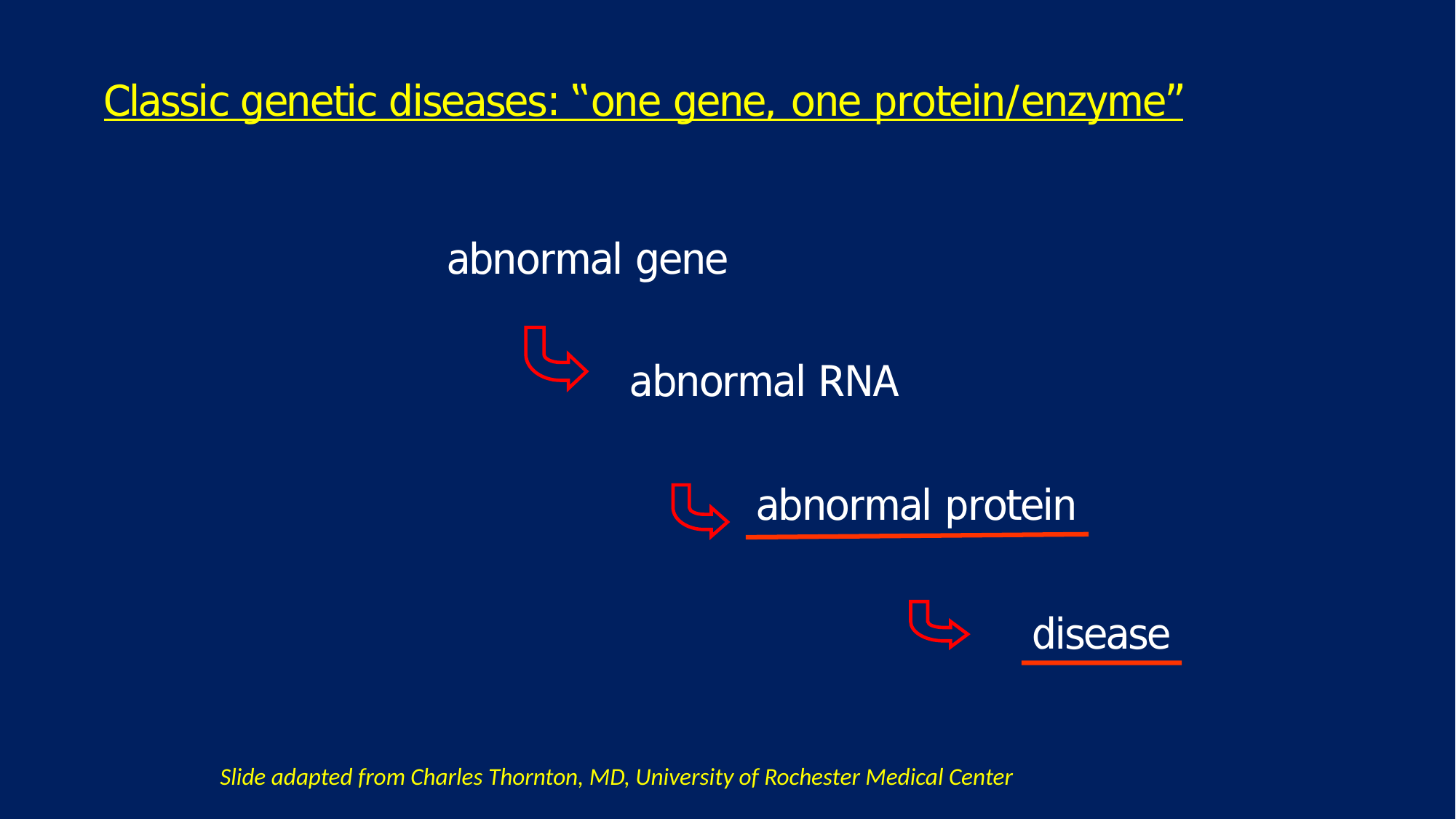

Classic genetic diseases: “one gene, one protein/enzyme”
abnormal gene

abnormal RNA
abnormal protein

disease

Slide adapted from Charles Thornton, MD, University of Rochester Medical Center